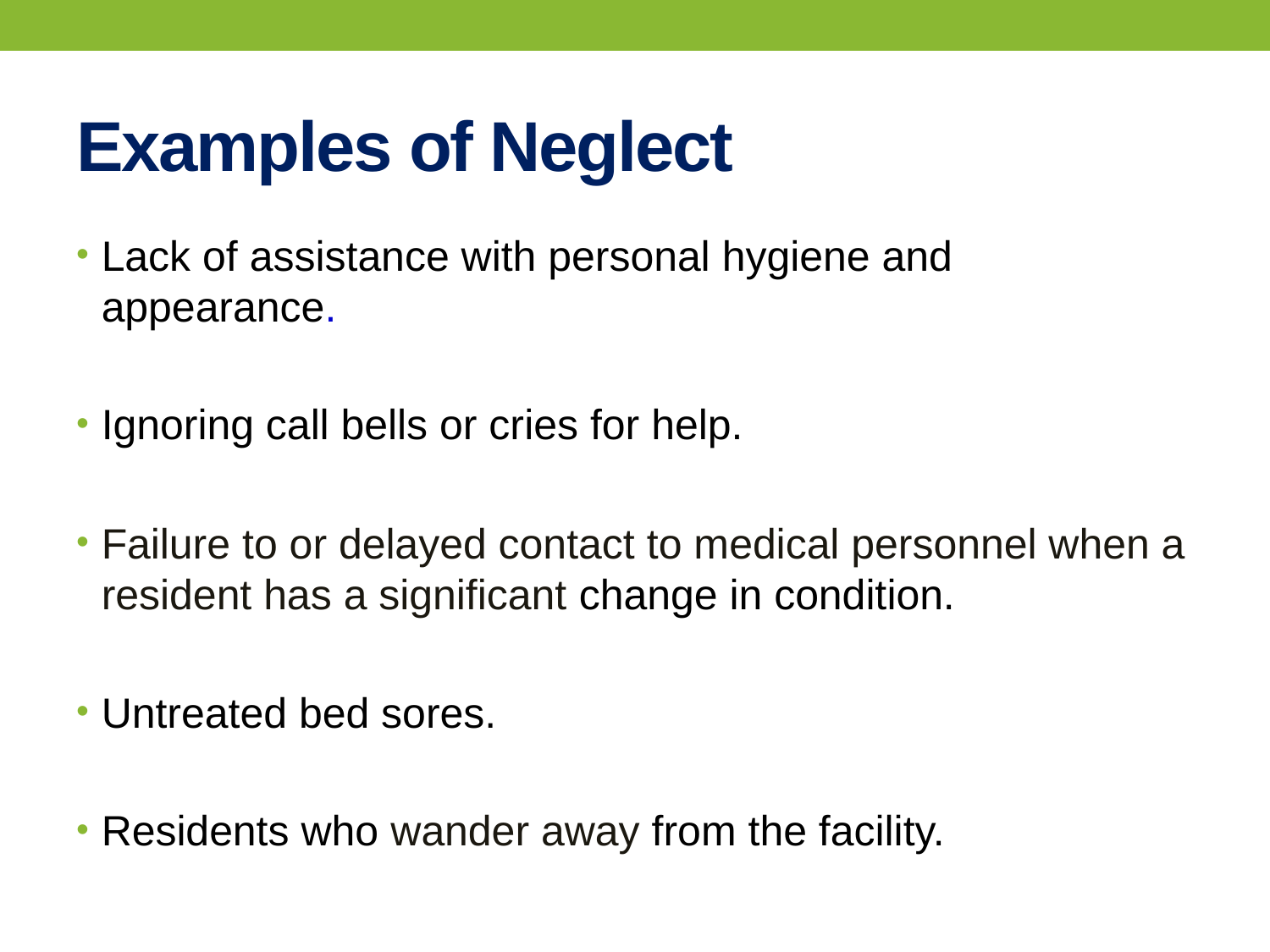

# Examples of Neglect
Lack of assistance with personal hygiene and appearance.

Ignoring call bells or cries for help.

Failure to or delayed contact to medical personnel when a resident has a significant change in condition.

Untreated bed sores.

Residents who wander away from the facility.